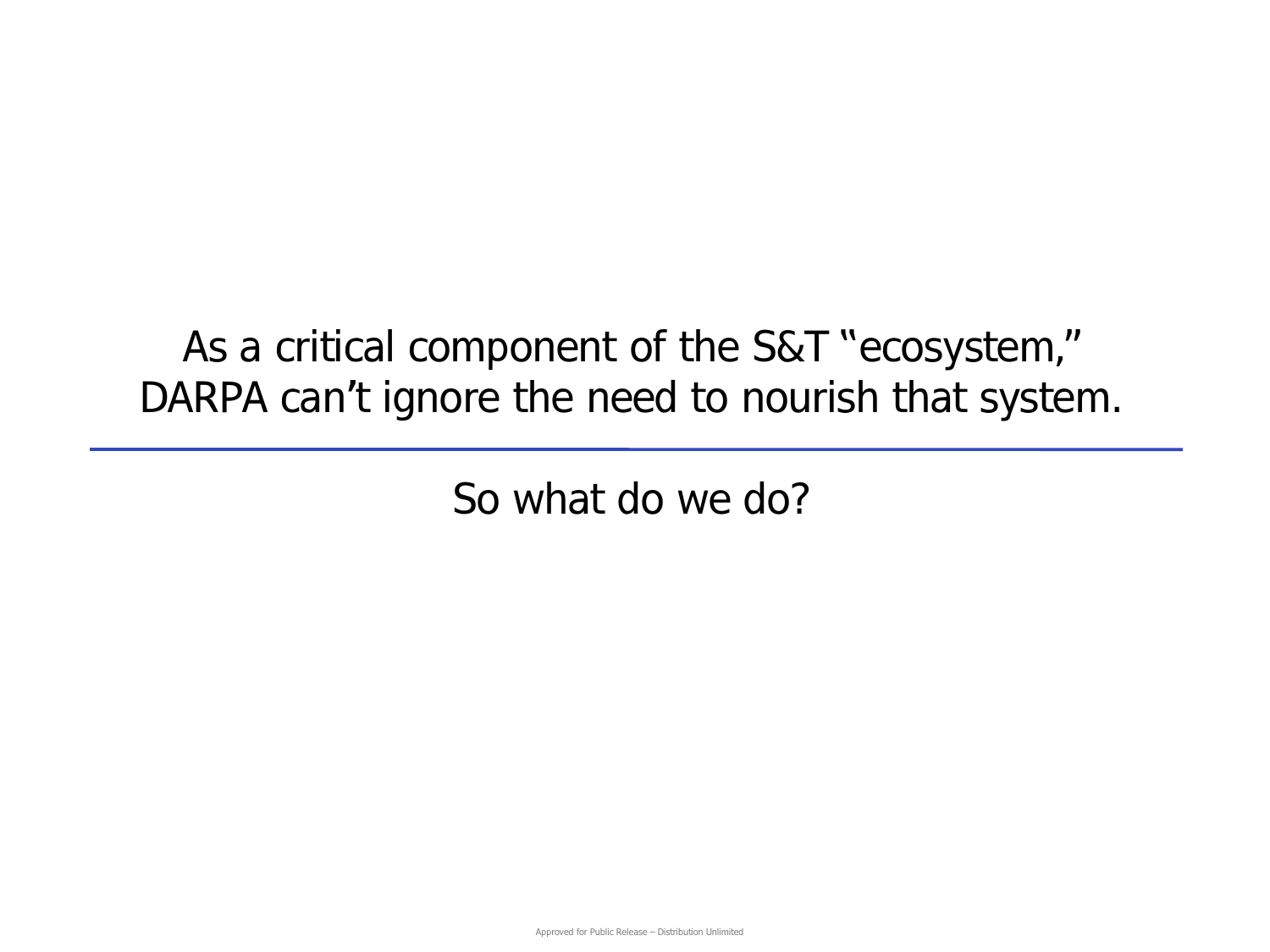

# As a critical component of the S&T “ecosystem,” DARPA can’t ignore the need to nourish that system. So what do we do?
Approved for Public Release – Distribution Unlimited